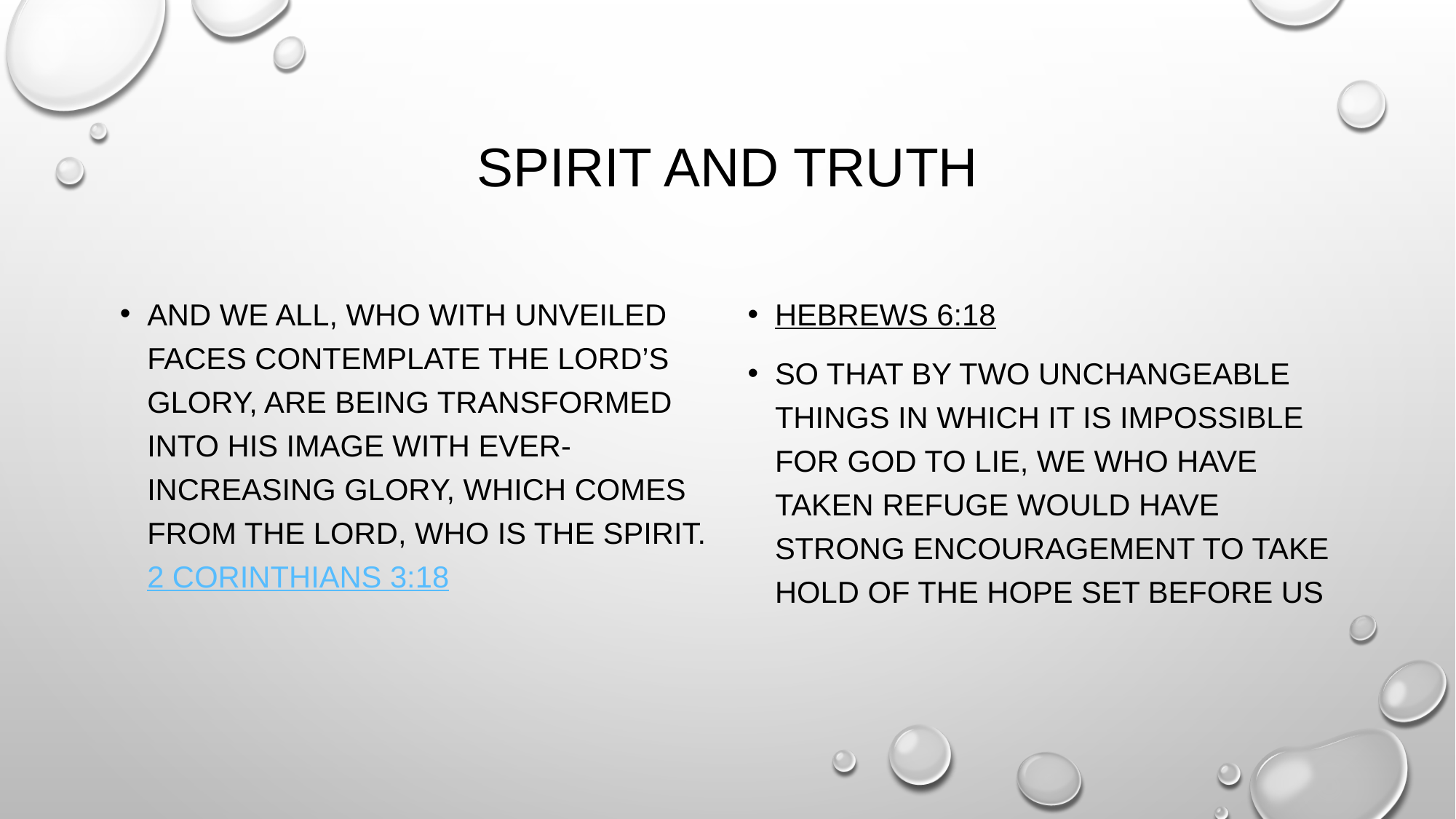

# Spirit and truth
And we all, who with unveiled faces contemplate the Lord’s glory, are being transformed into his image with ever-increasing glory, which comes from the Lord, who is the Spirit. 2 Corinthians 3:18

Hebrews 6:18
so that by two unchangeable things in which it is impossible for God to lie, we who have taken refuge would have strong encouragement to take hold of the hope set before us